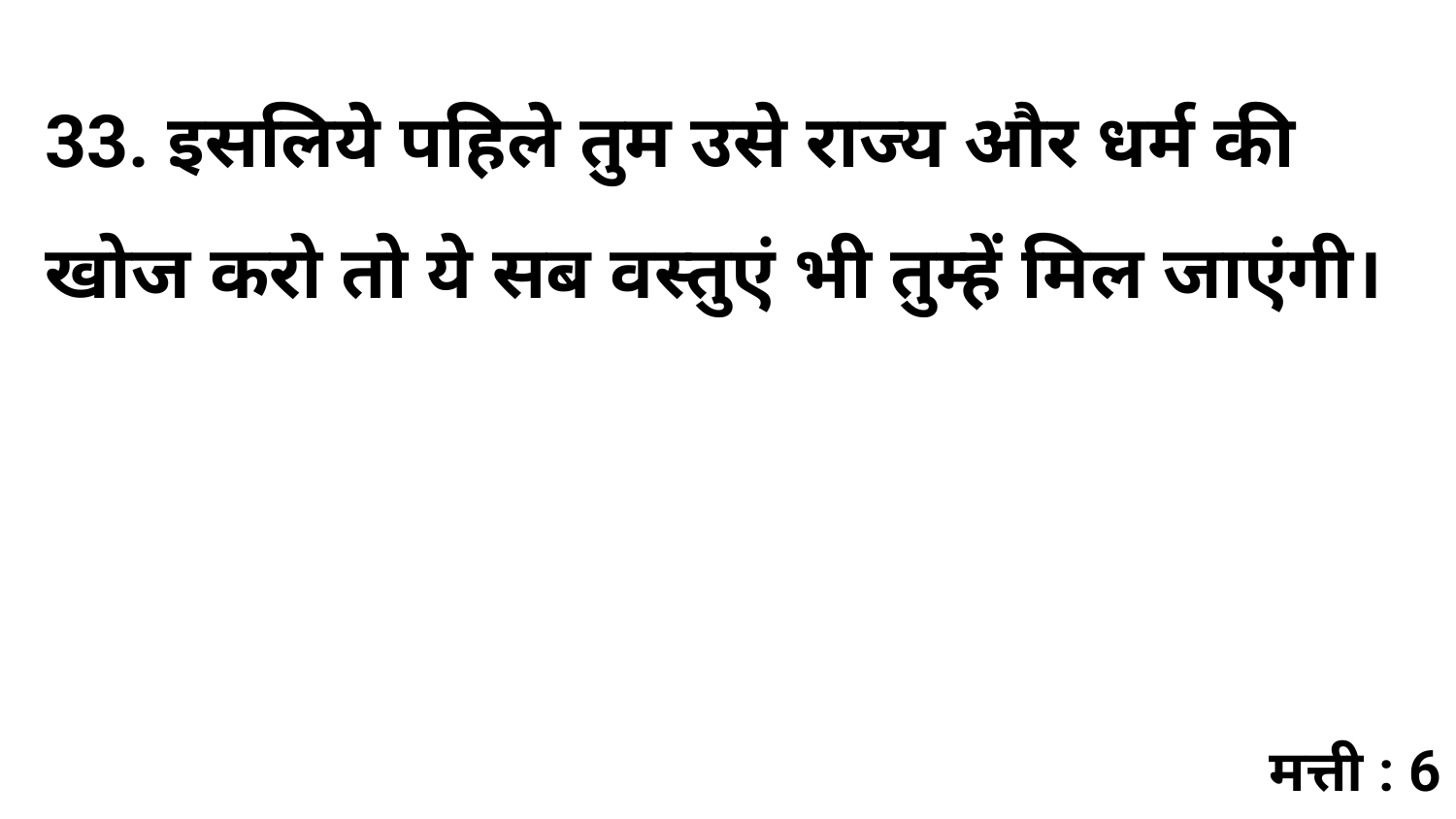

33. इसलिये पहिले तुम उसे राज्य और धर्म की खोज करो तो ये सब वस्तुएं भी तुम्हें मिल जाएंगी।
मत्ती : 6